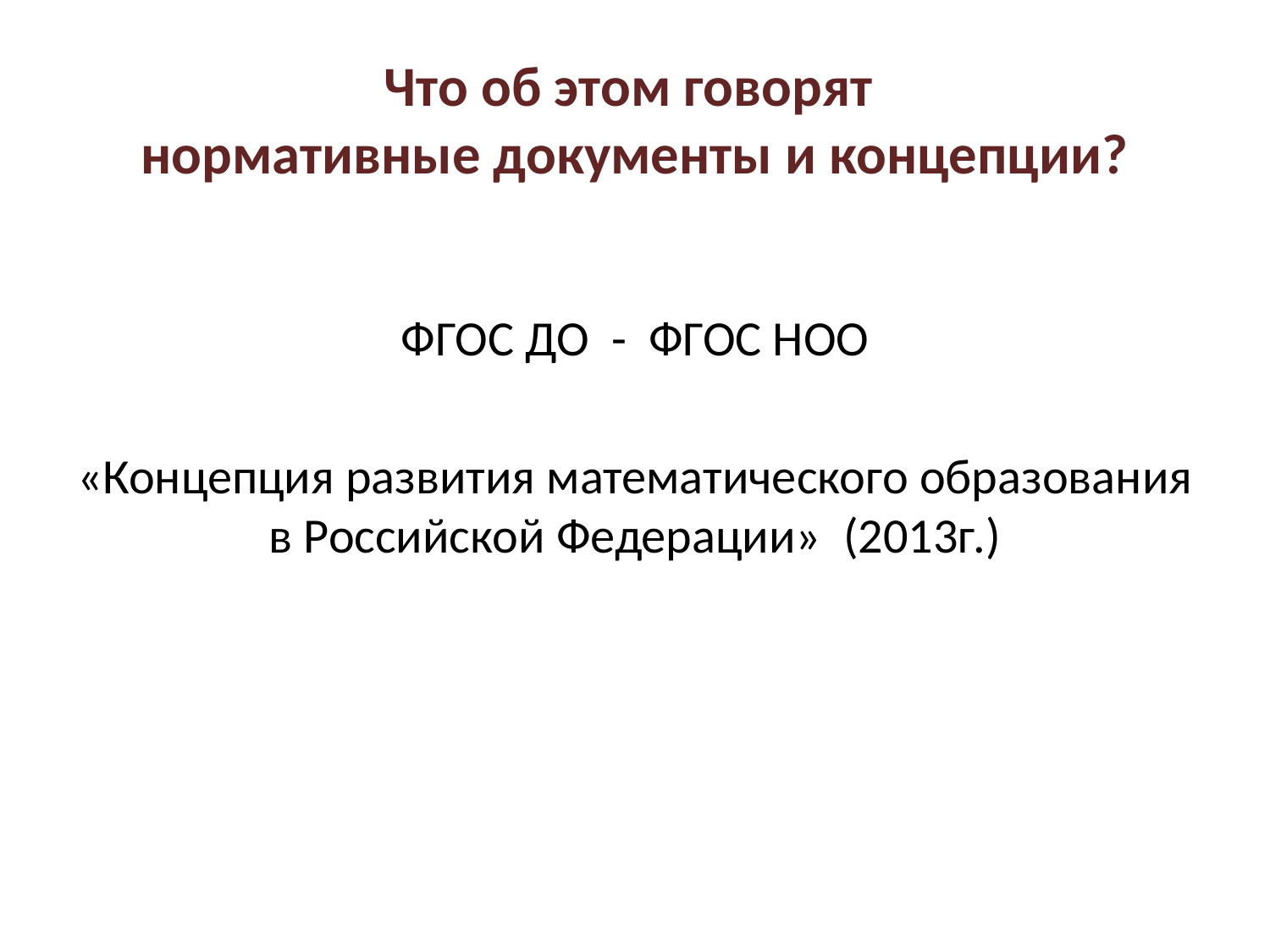

# Что об этом говорят нормативные документы и концепции?

ФГОС ДО  -  ФГОС НОО

«Концепция развития математического образования в Российской Федерации»  (2013г.)